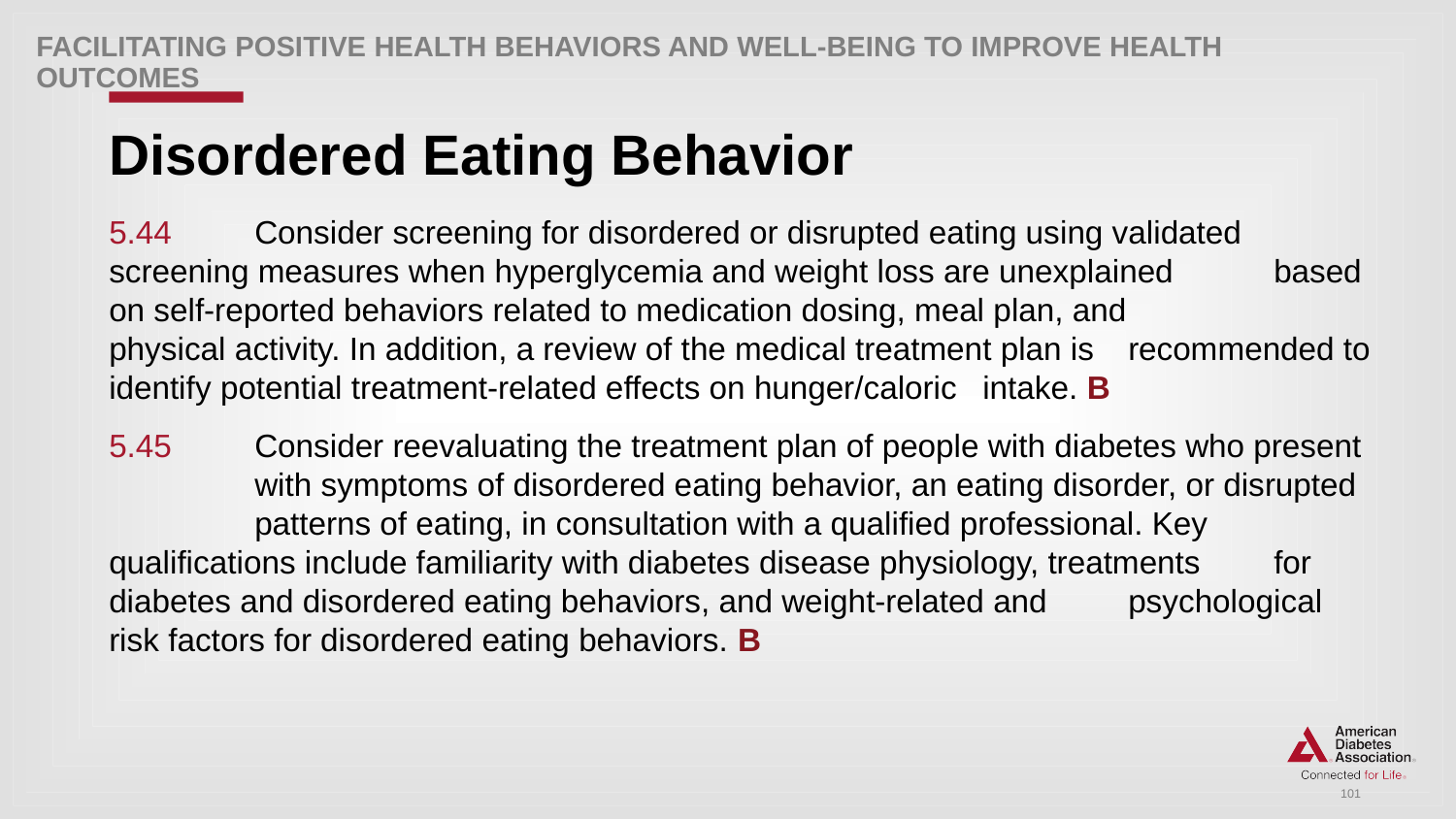

Facilitating POSITIVE HEALTH Behaviors and Well-being to Improve Health Outcomes
# Disordered Eating Behavior
5.44 	Consider screening for disordered or disrupted eating using validated 	screening measures when hyperglycemia and weight loss are unexplained 	based on self-reported behaviors related to medication dosing, meal plan, and 	physical activity. In addition, a review of the medical treatment plan is 	recommended to identify potential treatment-related effects on hunger/caloric 	intake. B
5.45 	Consider reevaluating the treatment plan of people with diabetes who present 	with symptoms of disordered eating behavior, an eating disorder, or disrupted 	patterns of eating, in consultation with a qualified professional. Key 	qualifications include familiarity with diabetes disease physiology, treatments 	for diabetes and disordered eating behaviors, and weight-related and 	psychological risk factors for disordered eating behaviors. B